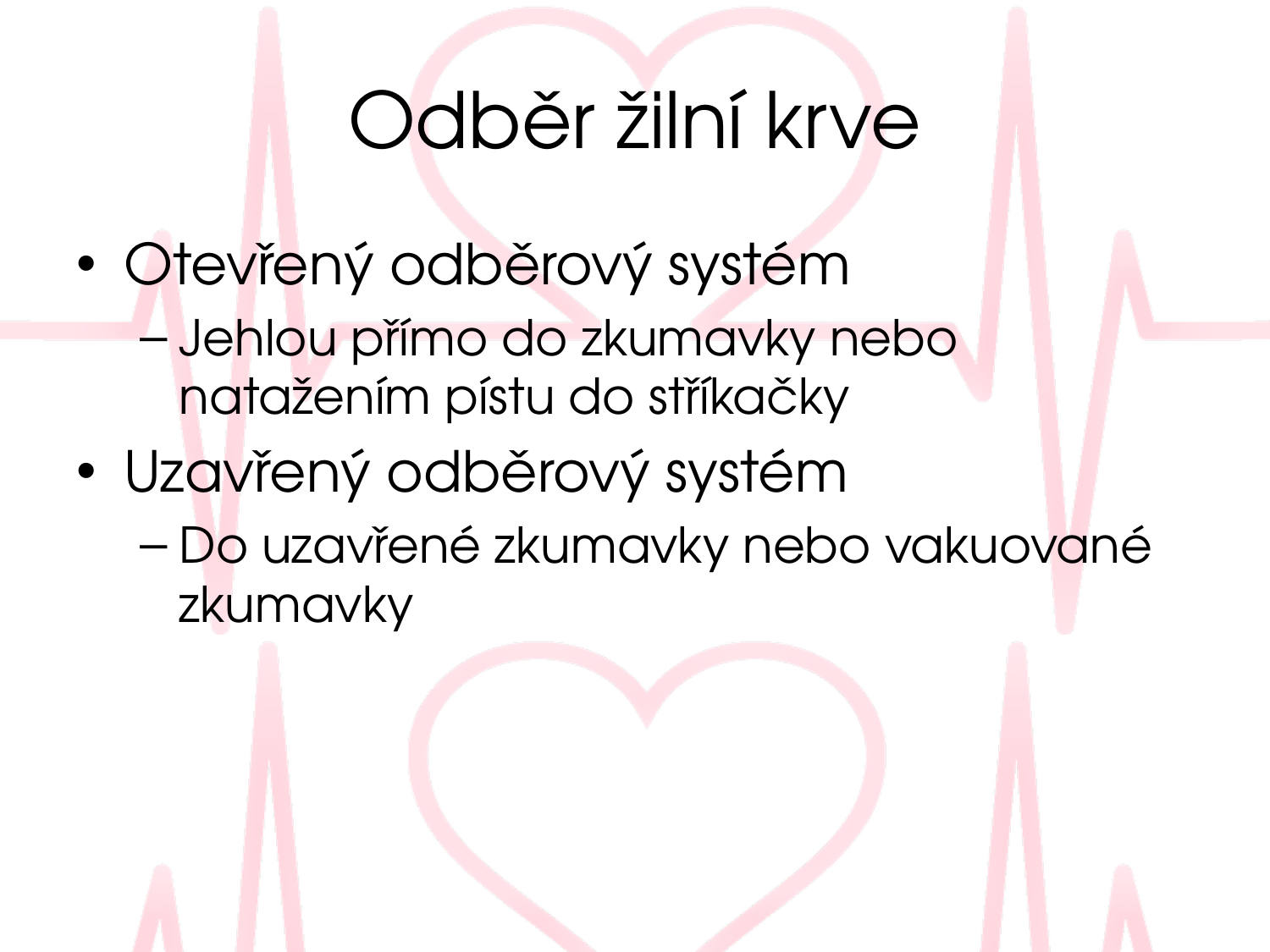

# Odběr žilní krve
Otevřený odběrový systém
Jehlou přímo do zkumavky nebo natažením pístu do stříkačky
Uzavřený odběrový systém
Do uzavřené zkumavky nebo vakuované zkumavky